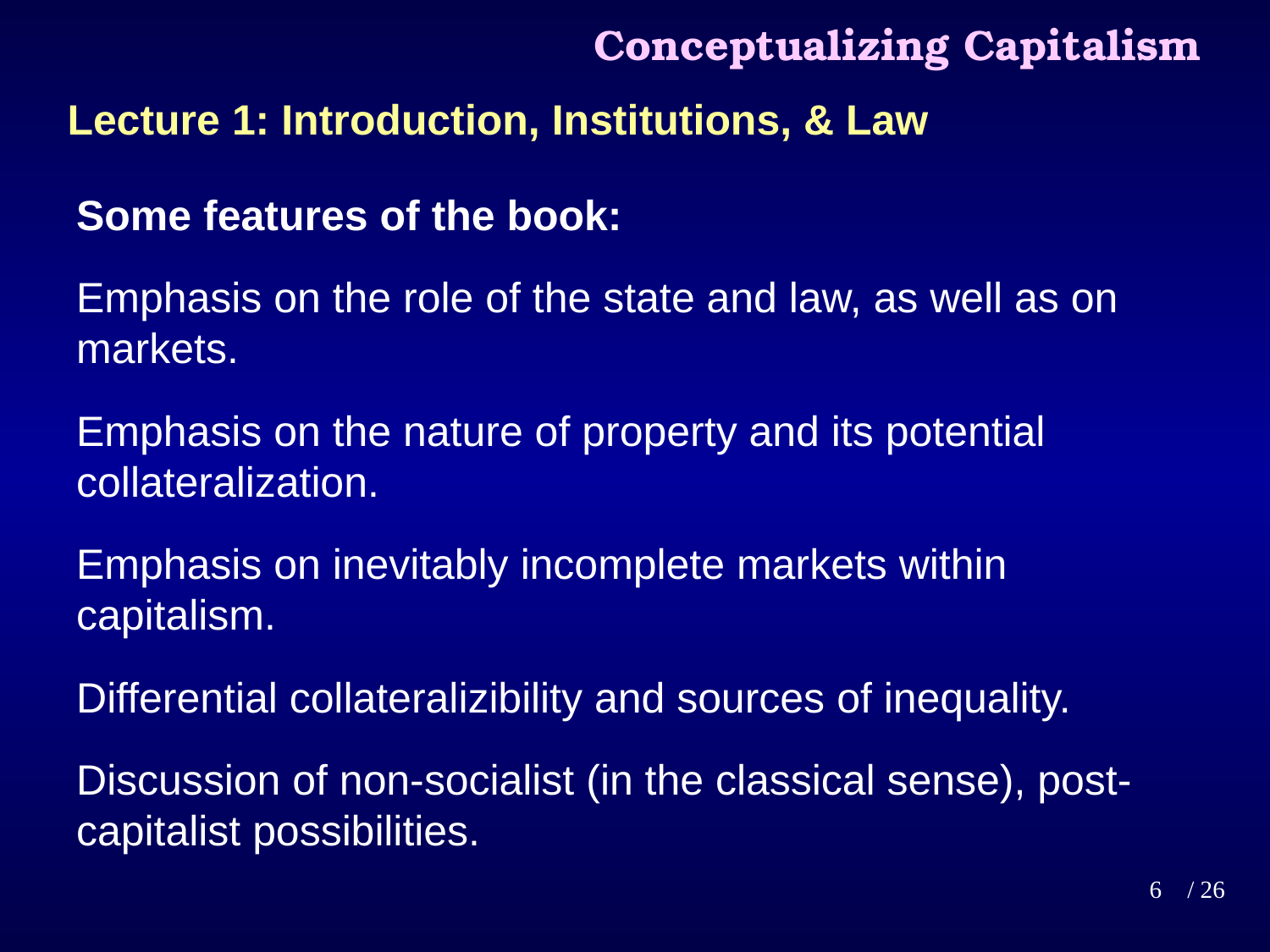

# Conceptualizing Capitalism
Lecture 1: Introduction, Institutions, & Law
Some features of the book:
Emphasis on the role of the state and law, as well as on markets.
Emphasis on the nature of property and its potential collateralization.
Emphasis on inevitably incomplete markets within capitalism.
Differential collateralizibility and sources of inequality.
Discussion of non-socialist (in the classical sense), post-capitalist possibilities.
6
/ 26